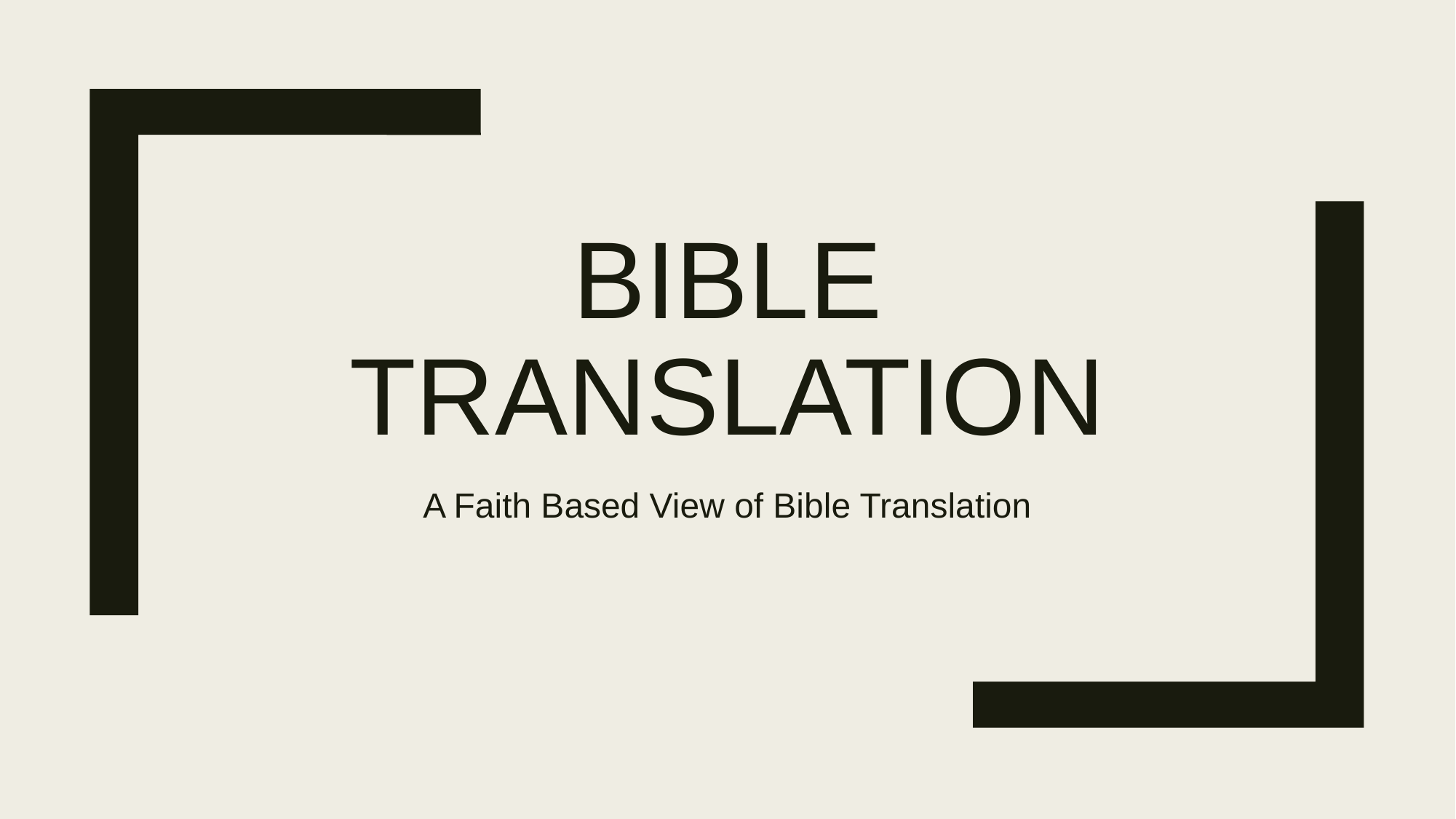

# Bible Translation
A Faith Based View of Bible Translation